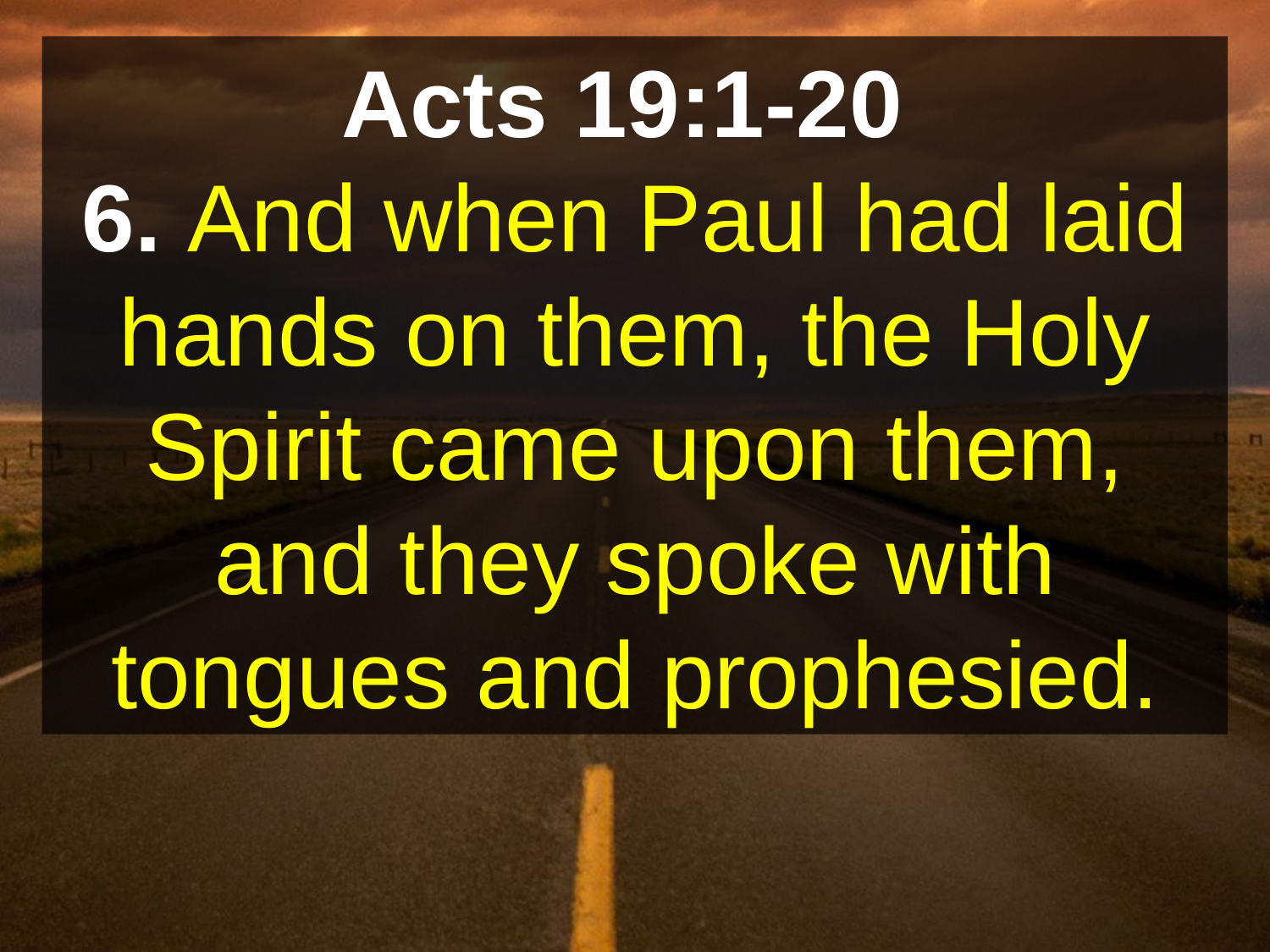

Acts 19:1-20
6. And when Paul had laid hands on them, the Holy Spirit came upon them, and they spoke with tongues and prophesied.